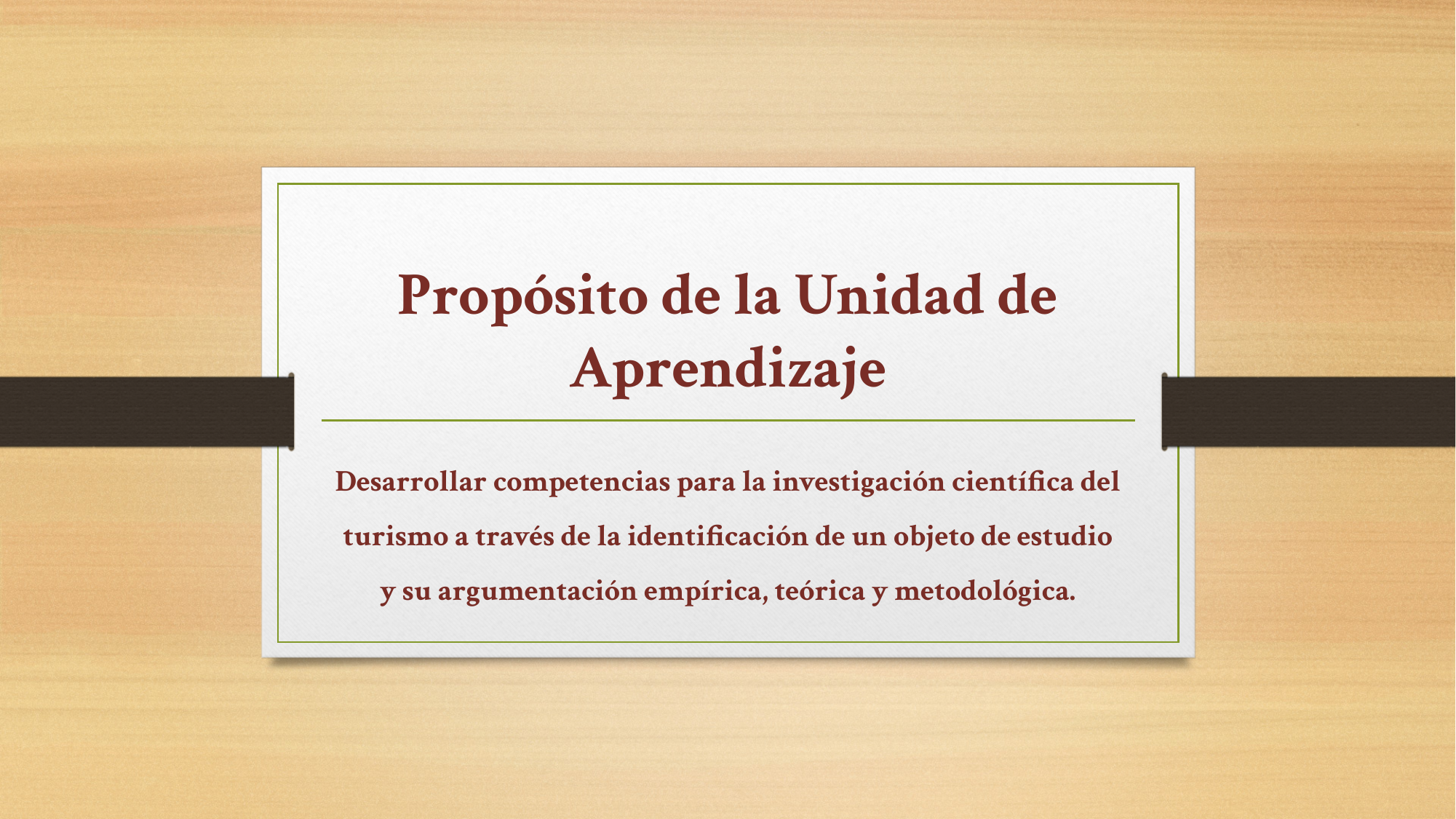

# Propósito de la Unidad de Aprendizaje
Desarrollar competencias para la investigación científica del turismo a través de la identificación de un objeto de estudio y su argumentación empírica, teórica y metodológica.